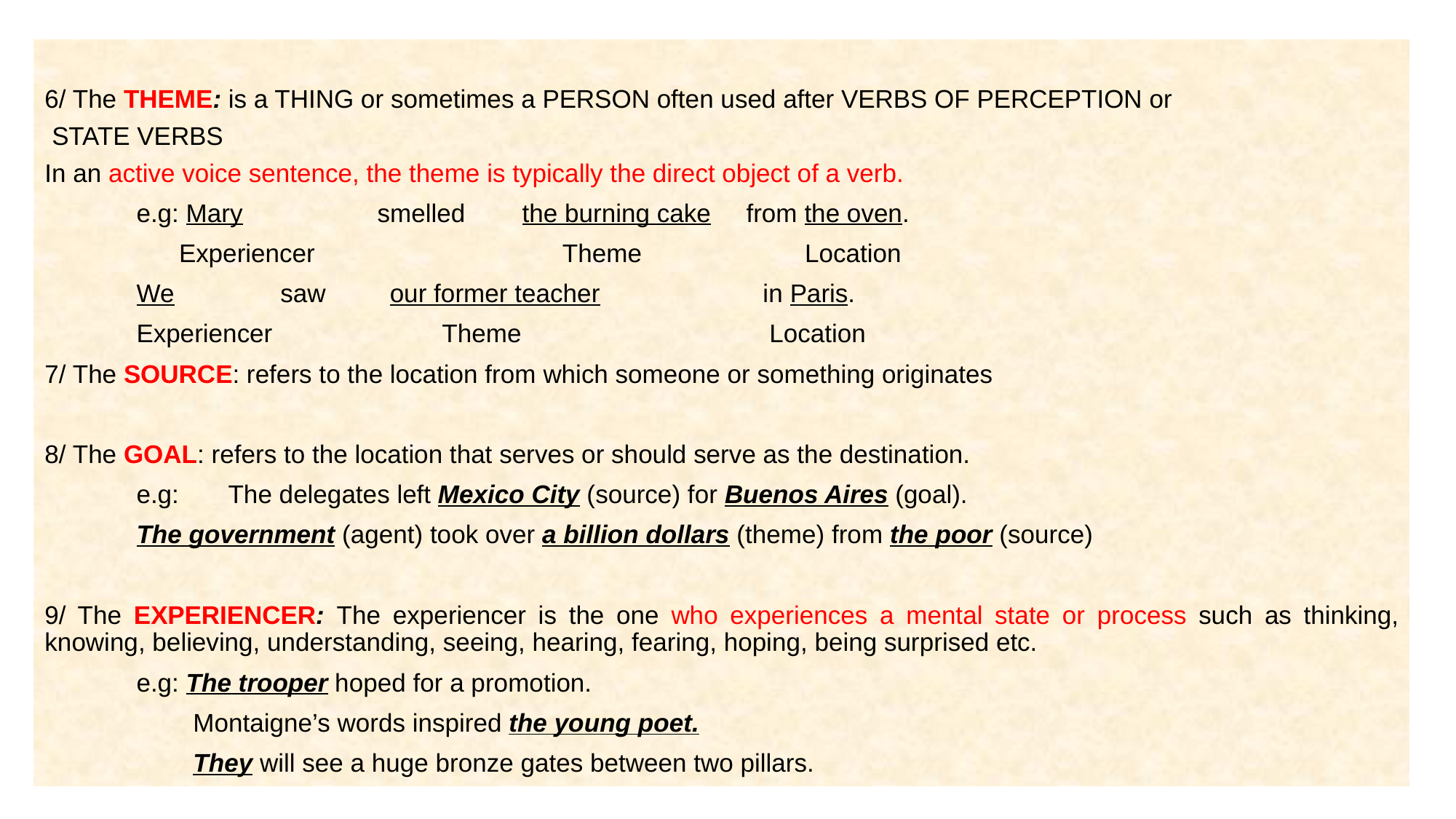

6/ The THEME: is a THING or sometimes a PERSON often used after VERBS OF PERCEPTION or
 STATE VERBS
In an active voice sentence, the theme is typically the direct object of a verb.
	e.g: Mary                   smelled        the burning cake     from the oven.
	      Experiencer                                   Theme                       Location
	We               saw         our former teacher                       in Paris.
	Experiencer                        Theme                                   Location
7/ The SOURCE: refers to the location from which someone or something originates

8/ The GOAL: refers to the location that serves or should serve as the destination.
	e.g: 	The delegates left Mexico City (source) for Buenos Aires (goal).
		The government (agent) took over a billion dollars (theme) from the poor (source)

9/ The EXPERIENCER: The experiencer is the one who experiences a mental state or process such as thinking, knowing, believing, understanding, seeing, hearing, fearing, hoping, being surprised etc.
	e.g: The trooper hoped for a promotion.
	        Montaigne’s words inspired the young poet.
	        They will see a huge bronze gates between two pillars.